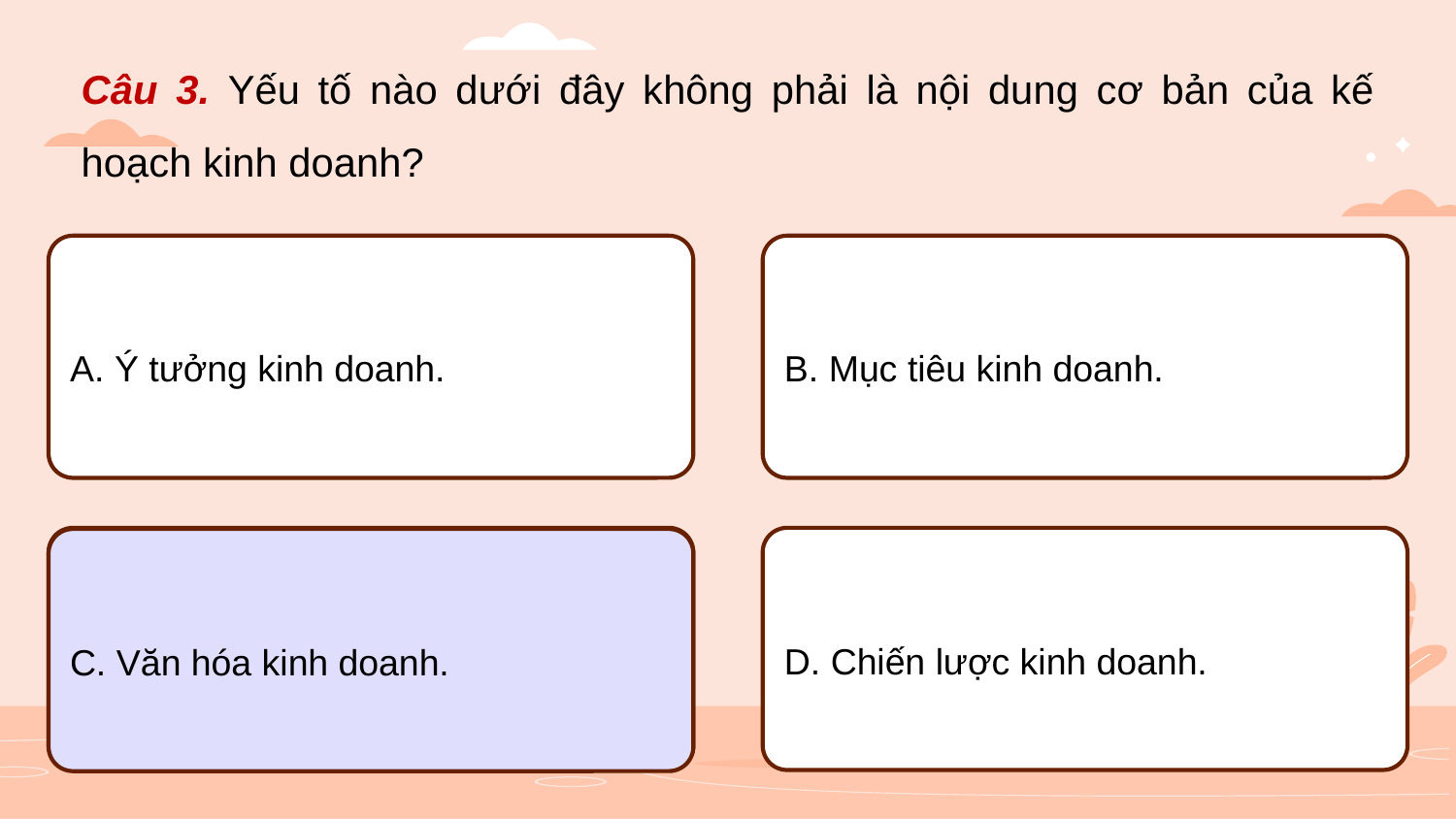

Câu 3. Yếu tố nào dưới đây không phải là nội dung cơ bản của kế hoạch kinh doanh?
A. Ý tưởng kinh doanh.
B. Mục tiêu kinh doanh.
C. Văn hóa kinh doanh.
D. Chiến lược kinh doanh.
C. Văn hóa kinh doanh.